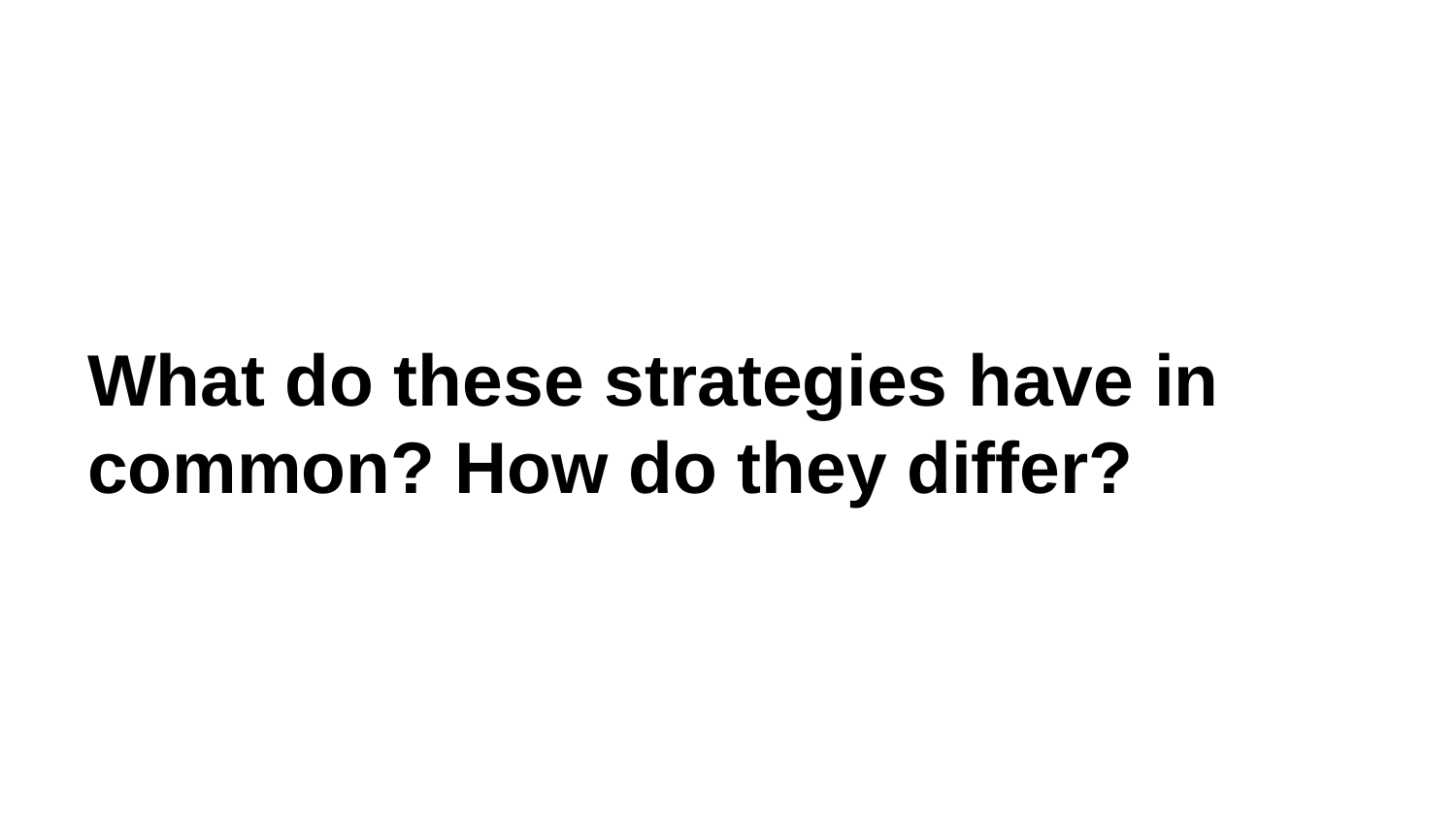

# What do these strategies have in common? How do they differ?